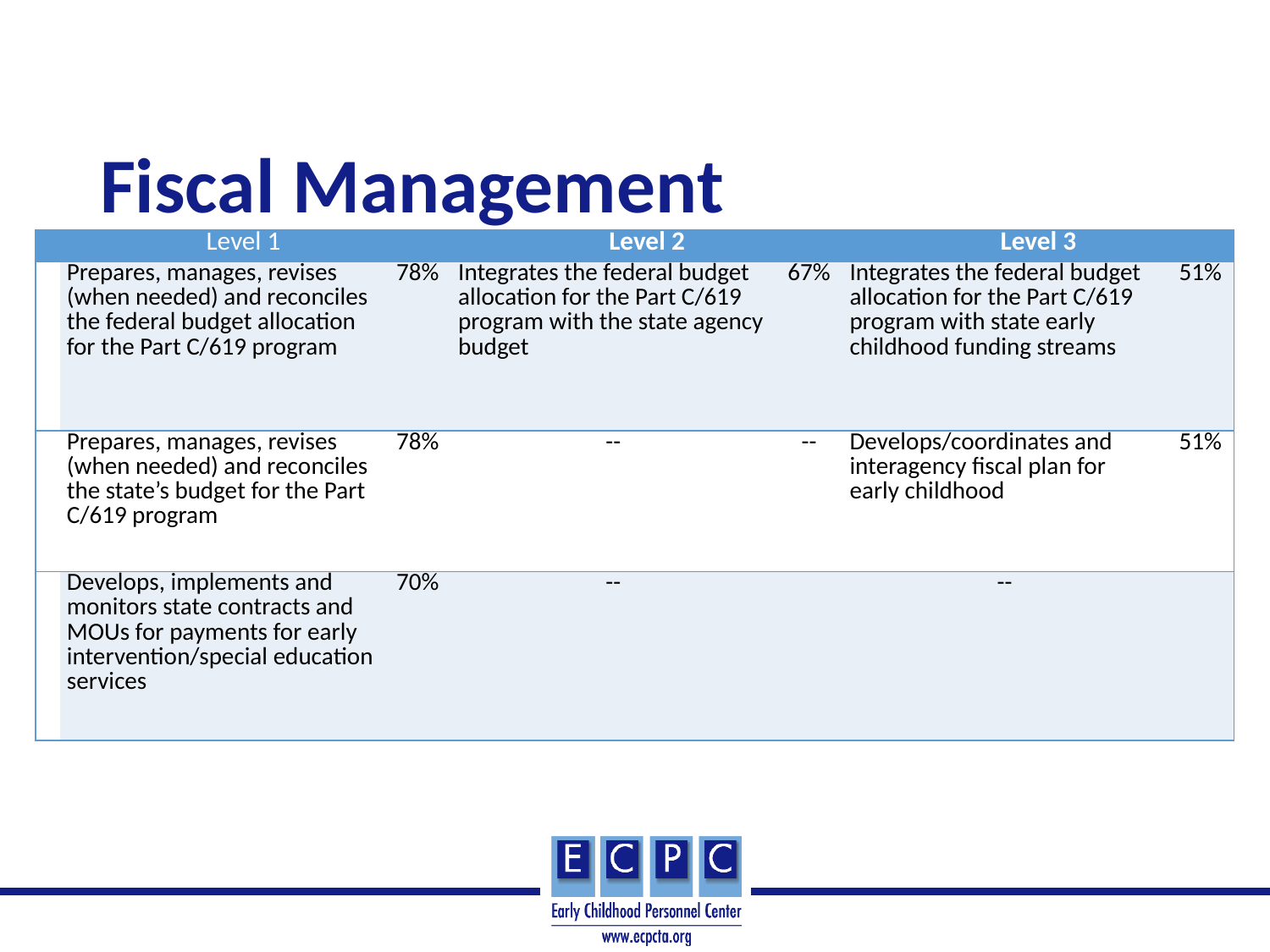

# Fiscal Management
| Level 1 |  |  | Level 2 |  | Level 3 |  |
| --- | --- | --- | --- | --- | --- | --- |
|  | Prepares, manages, revises (when needed) and reconciles the federal budget allocation for the Part C/619 program | 78% | Integrates the federal budget allocation for the Part C/619 program with the state agency budget | 67% | Integrates the federal budget allocation for the Part C/619 program with state early childhood funding streams | 51% |
|  | Prepares, manages, revises (when needed) and reconciles the state’s budget for the Part C/619 program | 78% | -- | -- | Develops/coordinates and interagency fiscal plan for early childhood | 51% |
|  | Develops, implements and monitors state contracts and MOUs for payments for early intervention/special education services | 70% | -- |  | -- |  |